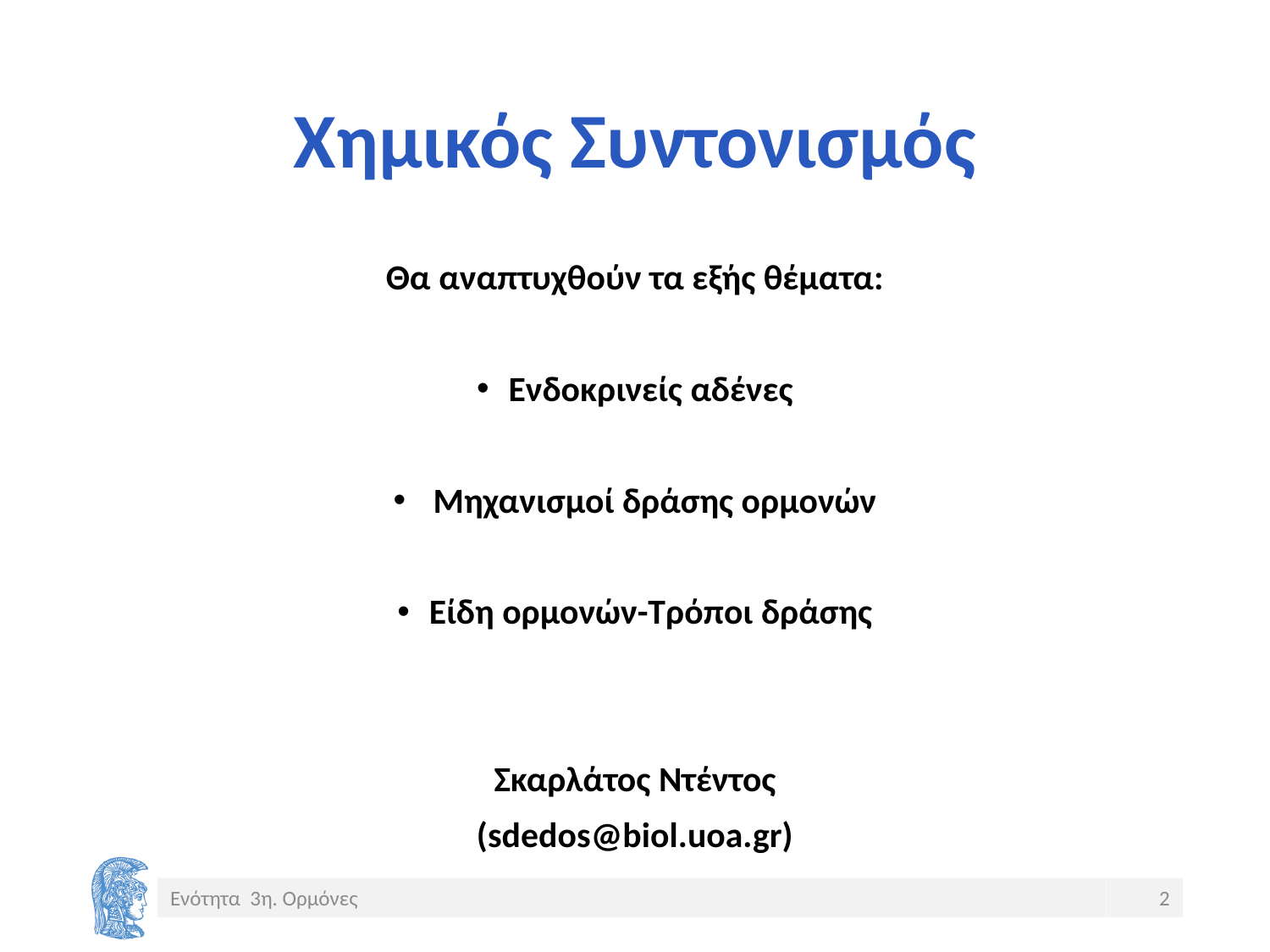

# Χημικός Συντονισμός
Θα αναπτυχθούν τα εξής θέματα:

Ενδοκρινείς αδένες

 Μηχανισμοί δράσης ορμονών

Είδη ορμονών-Τρόποι δράσης

 Σκαρλάτος Ντέντος
(sdedos@biol.uoa.gr)

Ενότητα  3η. Ορμόνες
2